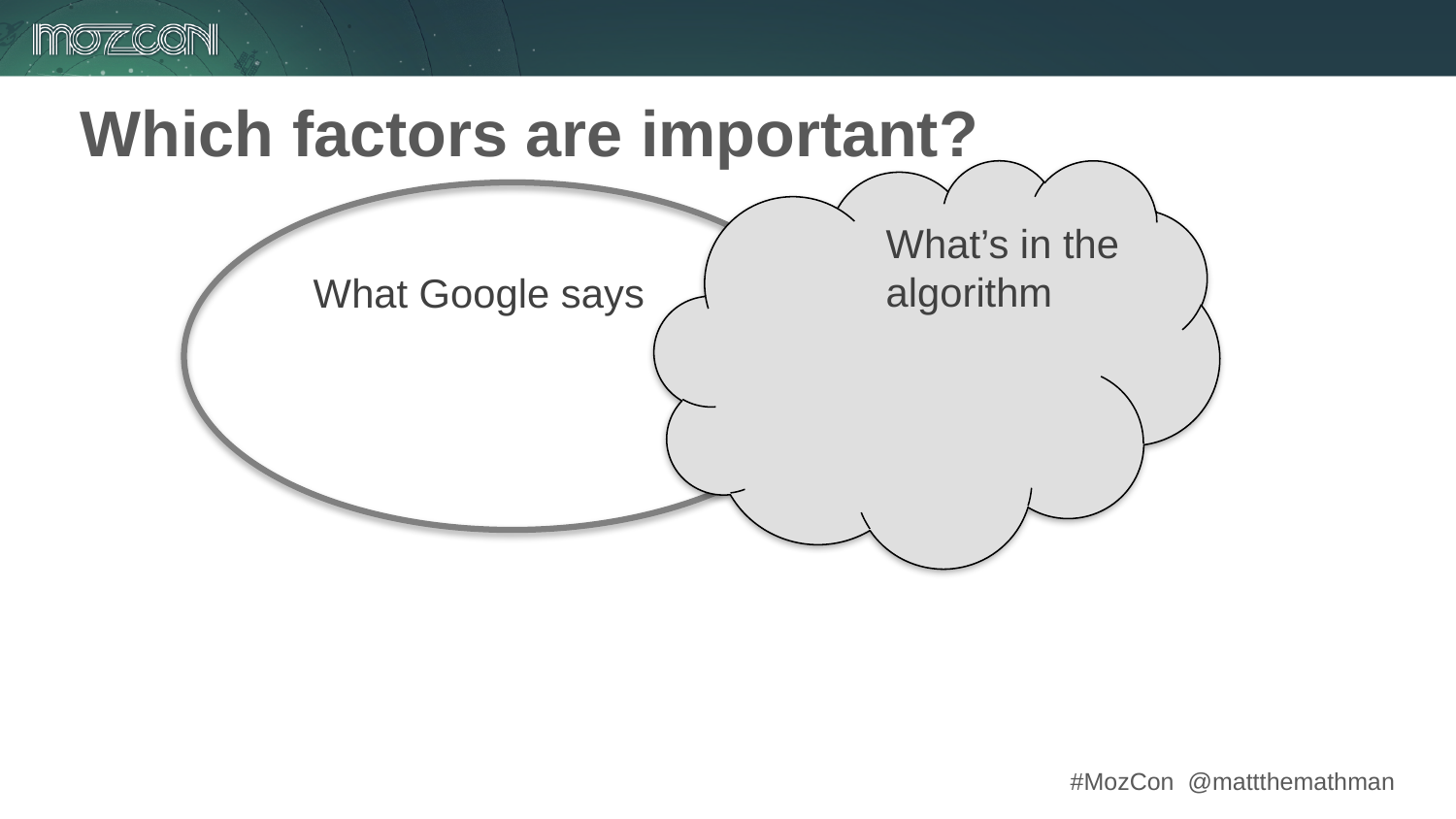

Which factors are important?

What’s in the algorithm
What Google says
14